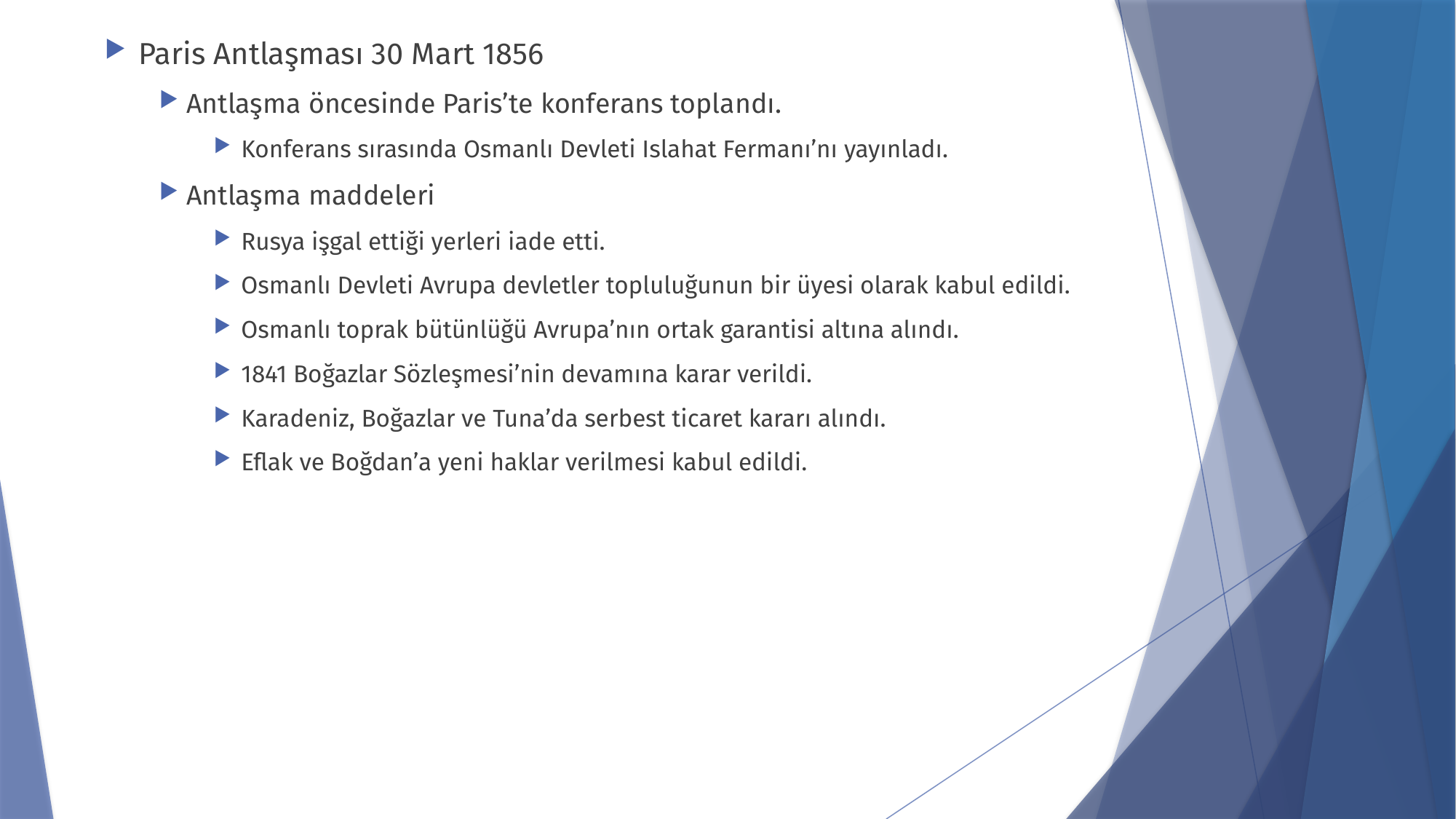

Paris Antlaşması 30 Mart 1856
Antlaşma öncesinde Paris’te konferans toplandı.
Konferans sırasında Osmanlı Devleti Islahat Fermanı’nı yayınladı.
Antlaşma maddeleri
Rusya işgal ettiği yerleri iade etti.
Osmanlı Devleti Avrupa devletler topluluğunun bir üyesi olarak kabul edildi.
Osmanlı toprak bütünlüğü Avrupa’nın ortak garantisi altına alındı.
1841 Boğazlar Sözleşmesi’nin devamına karar verildi.
Karadeniz, Boğazlar ve Tuna’da serbest ticaret kararı alındı.
Eflak ve Boğdan’a yeni haklar verilmesi kabul edildi.